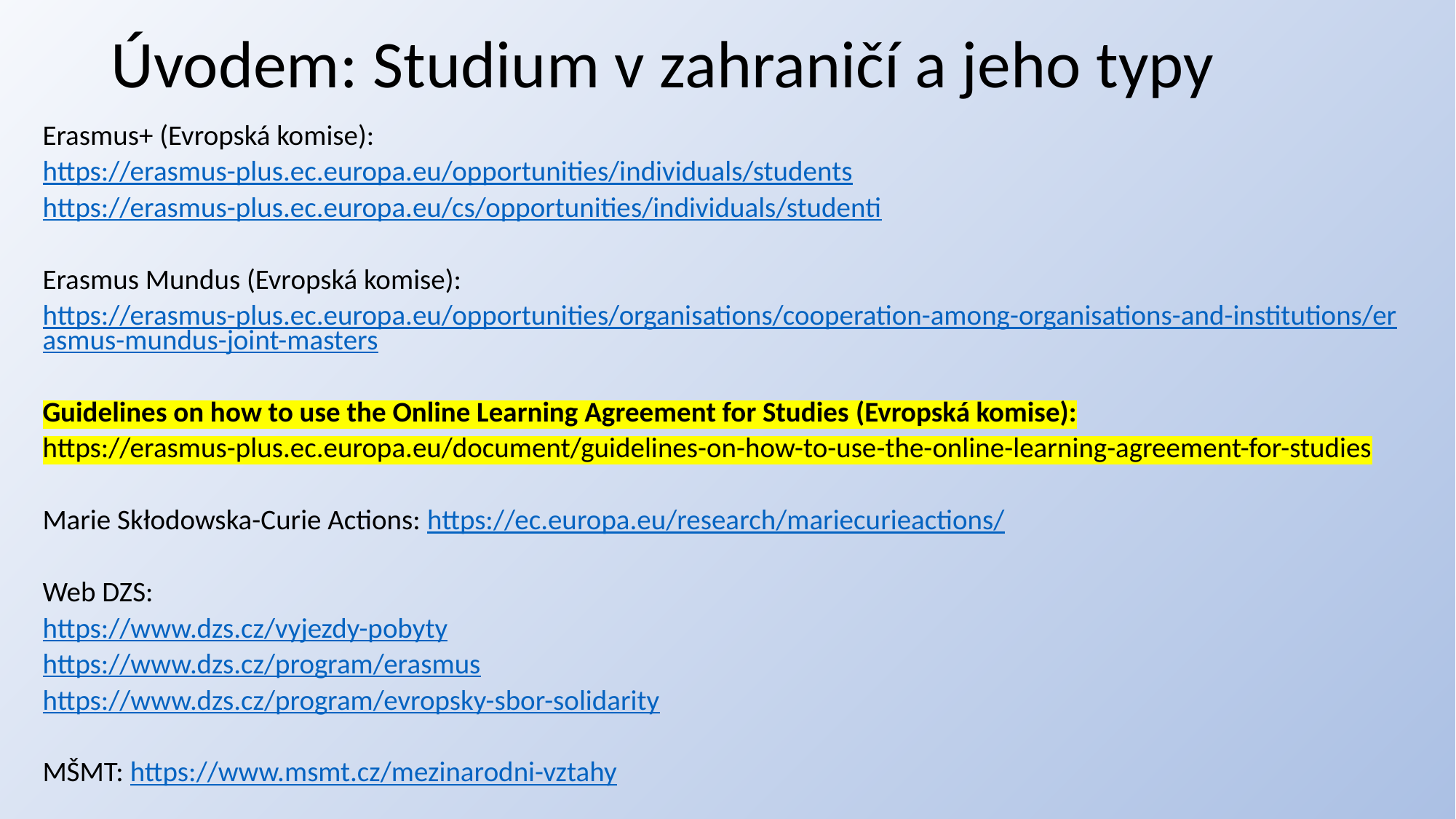

# Úvodem: Studium v zahraničí a jeho typy
Erasmus+ (Evropská komise):
https://erasmus-plus.ec.europa.eu/opportunities/individuals/students
https://erasmus-plus.ec.europa.eu/cs/opportunities/individuals/studenti

Erasmus Mundus (Evropská komise):
https://erasmus-plus.ec.europa.eu/opportunities/organisations/cooperation-among-organisations-and-institutions/erasmus-mundus-joint-masters

Guidelines on how to use the Online Learning Agreement for Studies (Evropská komise):
https://erasmus-plus.ec.europa.eu/document/guidelines-on-how-to-use-the-online-learning-agreement-for-studies

Marie Skłodowska-Curie Actions: https://ec.europa.eu/research/mariecurieactions/

Web DZS:
https://www.dzs.cz/vyjezdy-pobyty
https://www.dzs.cz/program/erasmus
https://www.dzs.cz/program/evropsky-sbor-solidarity

MŠMT: https://www.msmt.cz/mezinarodni-vztahy